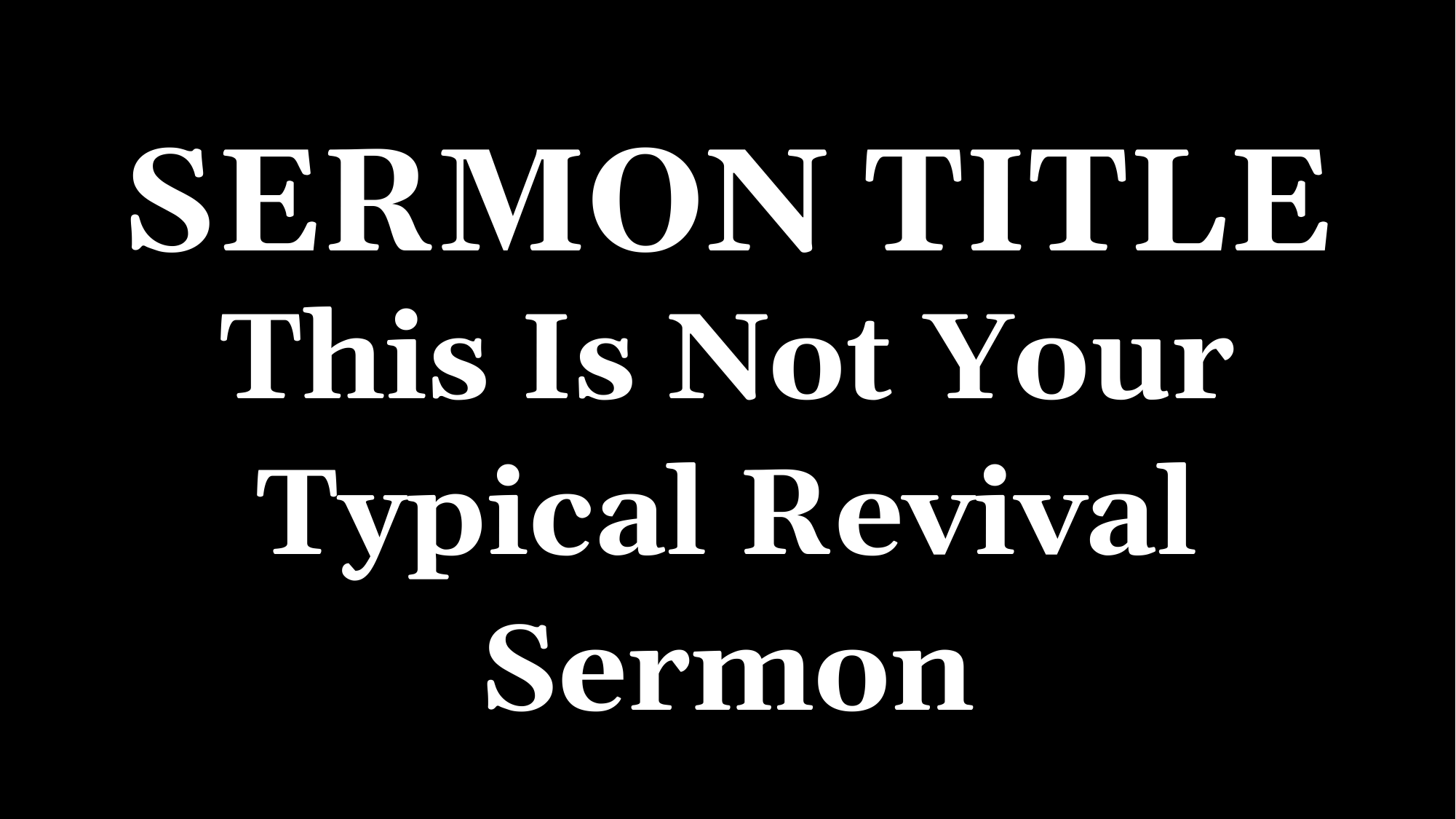

SERMON TITLE
This Is Not Your Typical Revival Sermon